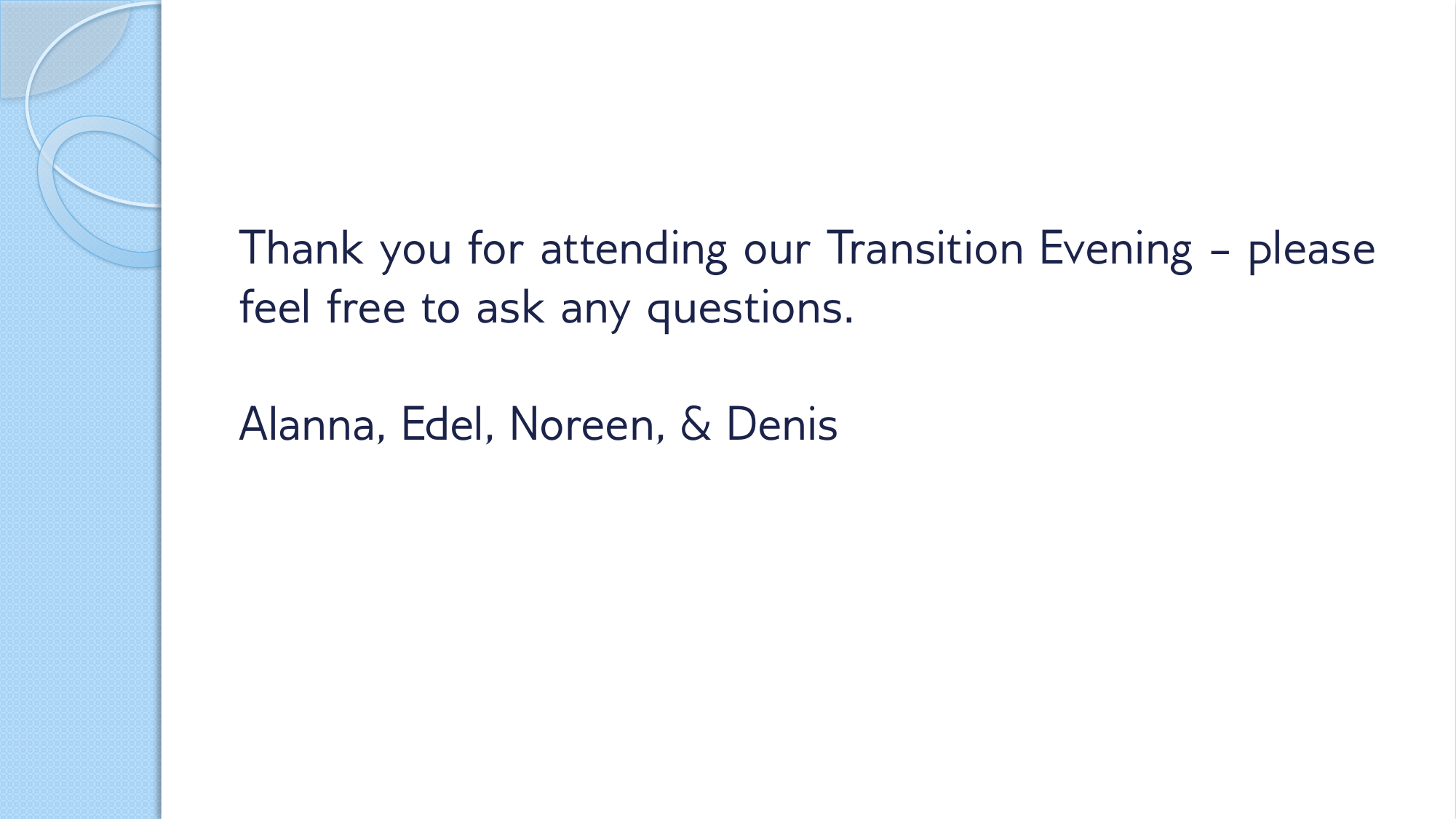

# Thank you for attending our Transition Evening – please feel free to ask any questions.  Alanna, Edel, Noreen, & Denis